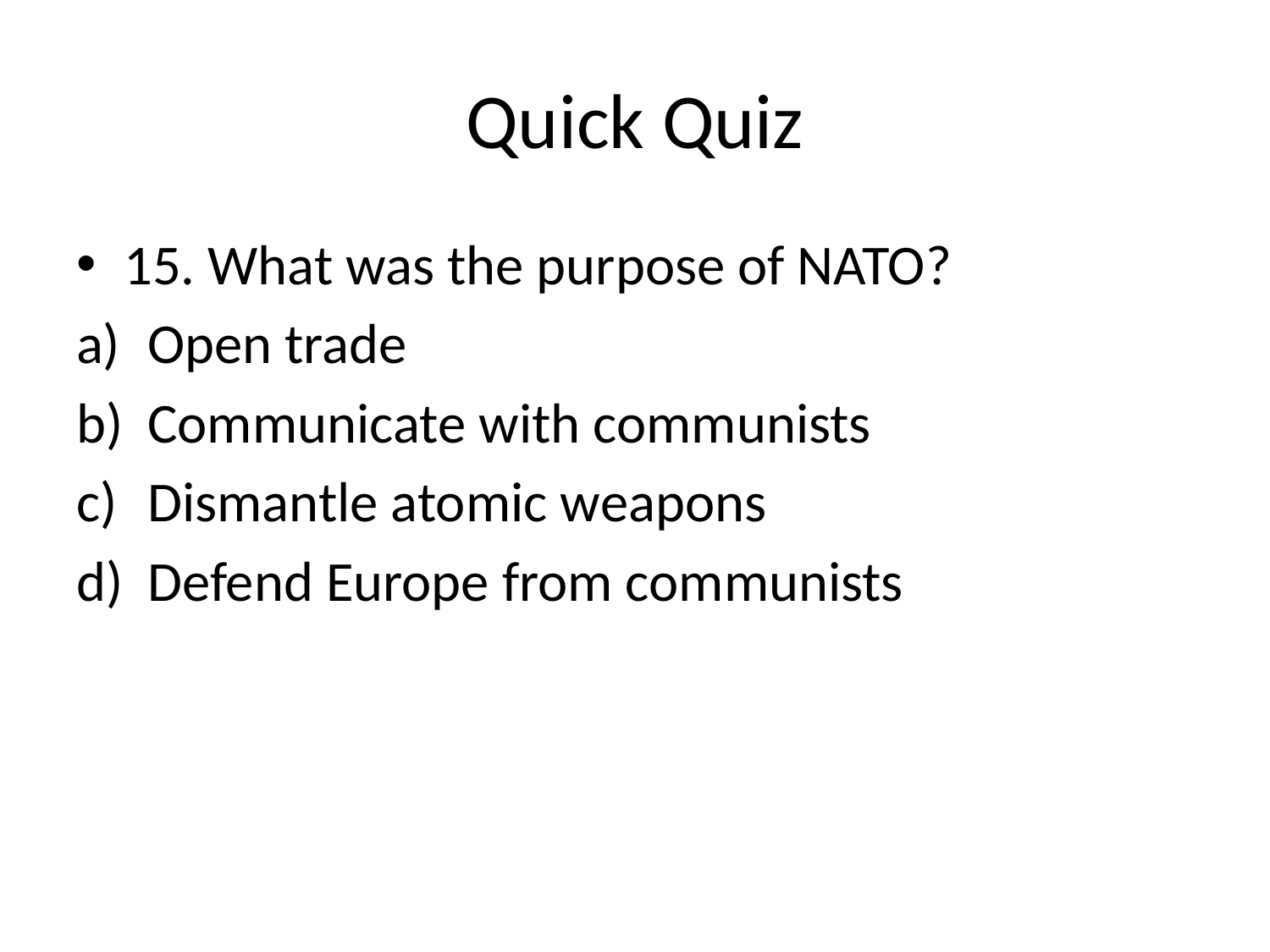

# Quick Quiz
15. What was the purpose of NATO?
Open trade
Communicate with communists
Dismantle atomic weapons
Defend Europe from communists